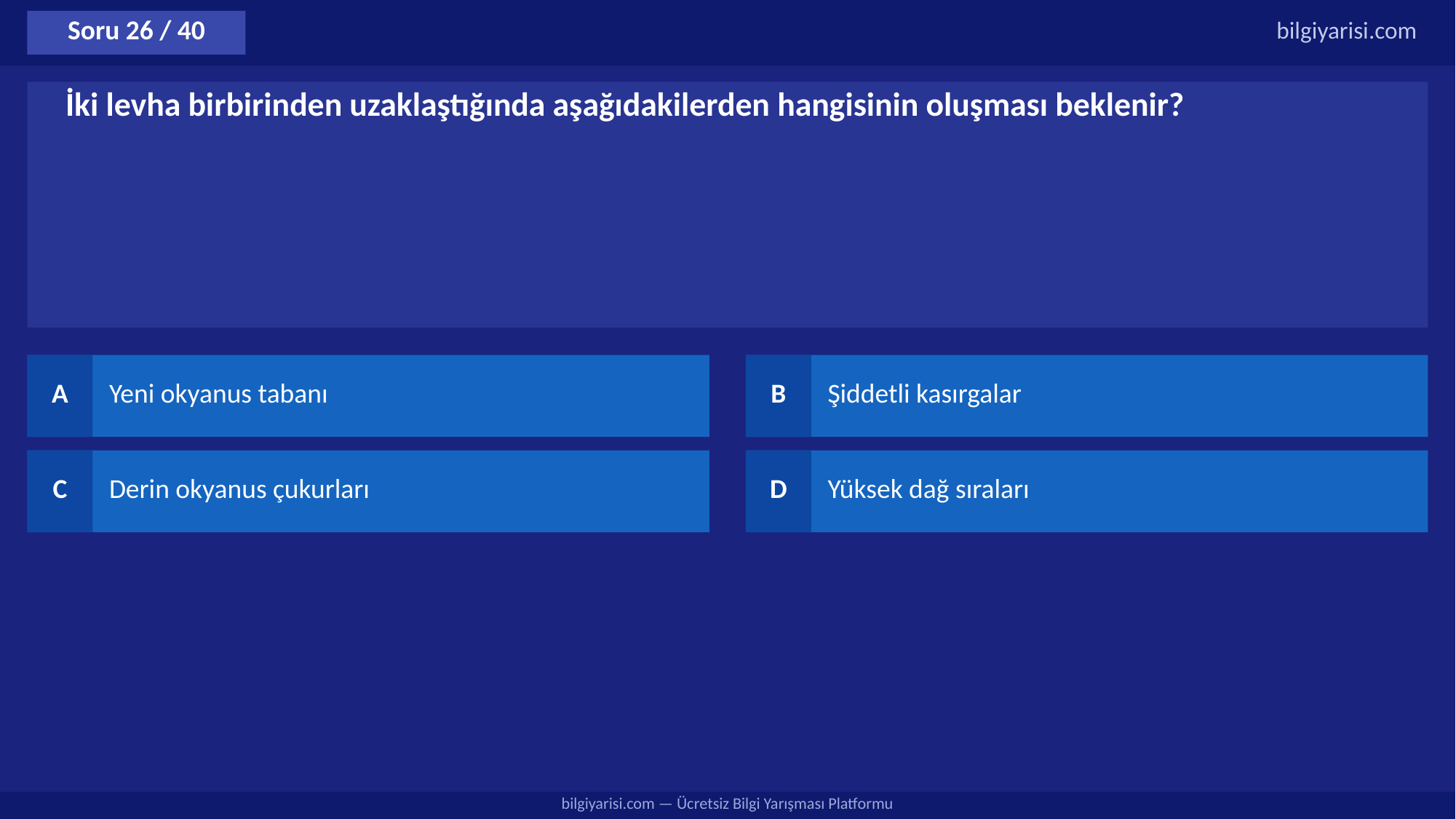

Soru 26 / 40
bilgiyarisi.com

İki levha birbirinden uzaklaştığında aşağıdakilerden hangisinin oluşması beklenir?

A
Yeni okyanus tabanı

B
Şiddetli kasırgalar

C
Derin okyanus çukurları

D
Yüksek dağ sıraları
bilgiyarisi.com — Ücretsiz Bilgi Yarışması Platformu